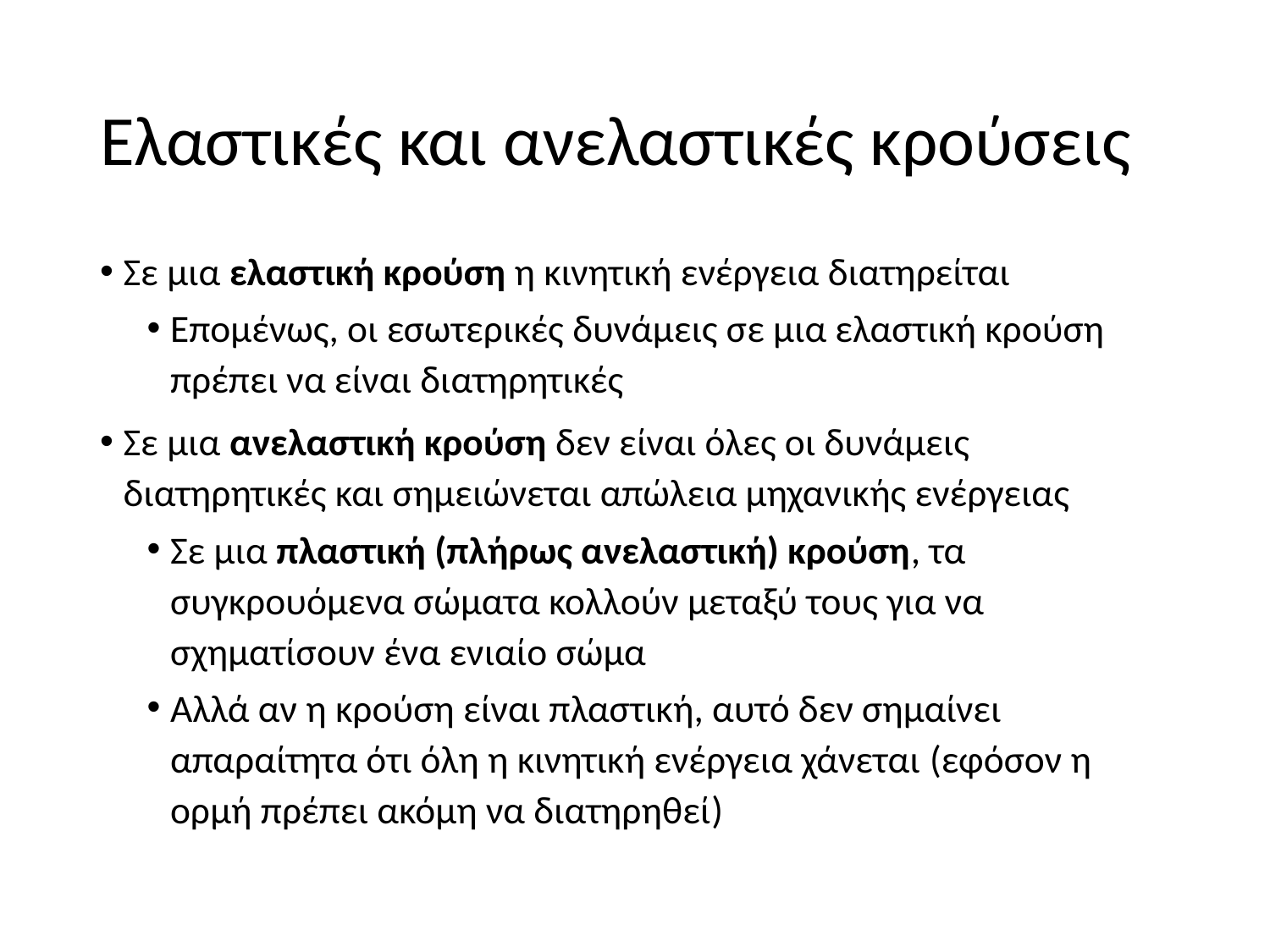

# Ελαστικές και ανελαστικές κρούσεις
Σε μια ελαστική κρούση η κινητική ενέργεια διατηρείται
Επομένως, οι εσωτερικές δυνάμεις σε μια ελαστική κρούση πρέπει να είναι διατηρητικές
Σε μια ανελαστική κρούση δεν είναι όλες οι δυνάμεις διατηρητικές και σημειώνεται απώλεια μηχανικής ενέργειας
Σε μια πλαστική (πλήρως ανελαστική) κρούση, τα συγκρουόμενα σώματα κολλούν μεταξύ τους για να σχηματίσουν ένα ενιαίο σώμα
Αλλά αν η κρούση είναι πλαστική, αυτό δεν σημαίνει απαραίτητα ότι όλη η κινητική ενέργεια χάνεται (εφόσον η ορμή πρέπει ακόμη να διατηρηθεί)